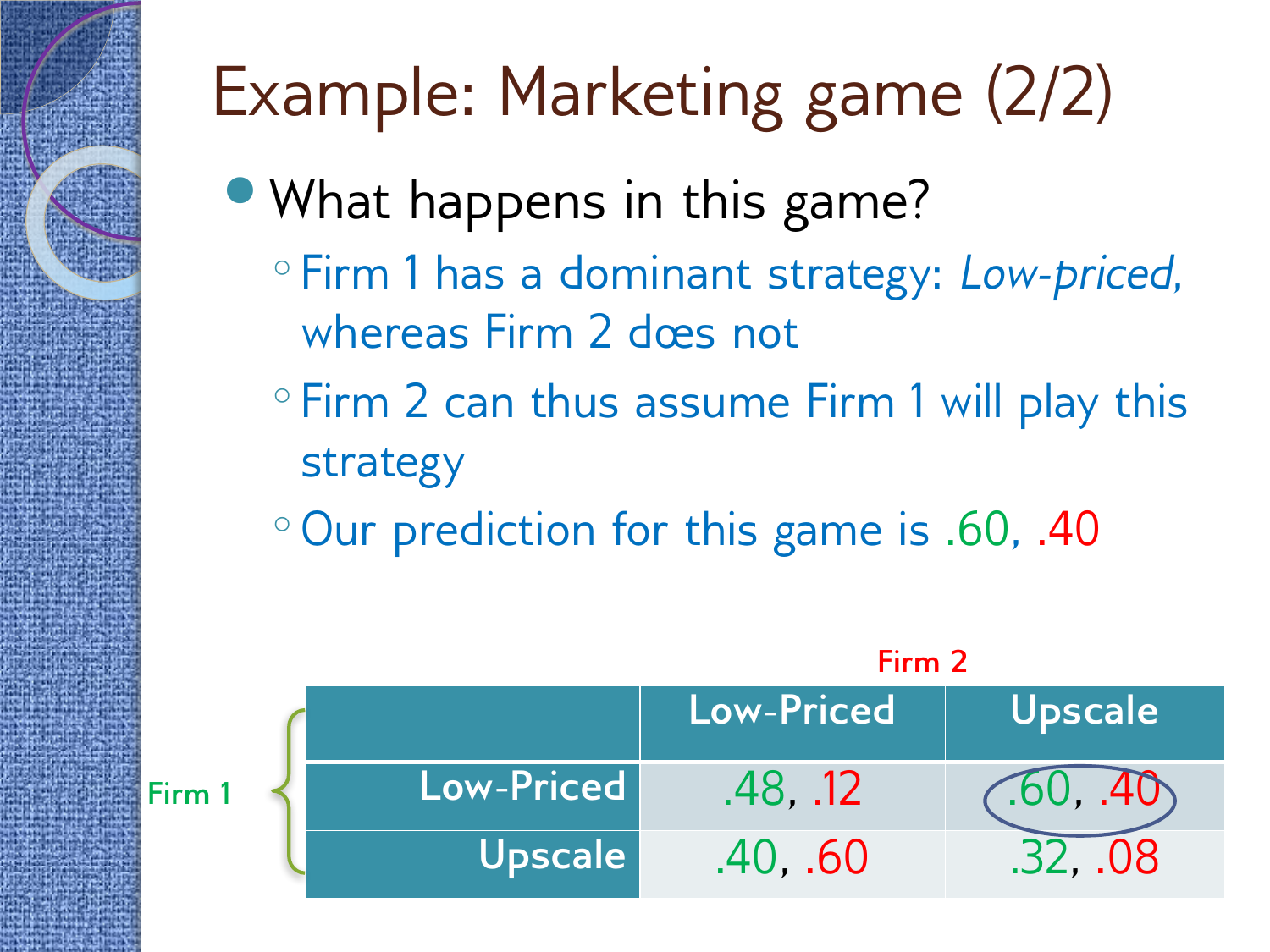

# Example: Marketing game (2/2)
What happens in this game?
Firm 1 has a dominant strategy: Low-priced, whereas Firm 2 does not
Firm 2 can thus assume Firm 1 will play this strategy
Our prediction for this game is .60, .40
Firm 2
|  | Low-Priced | Upscale |
| --- | --- | --- |
| Low-Priced | .48, .12 | .60, .40 |
| Upscale | .40, .60 | .32, .08 |

Firm 1